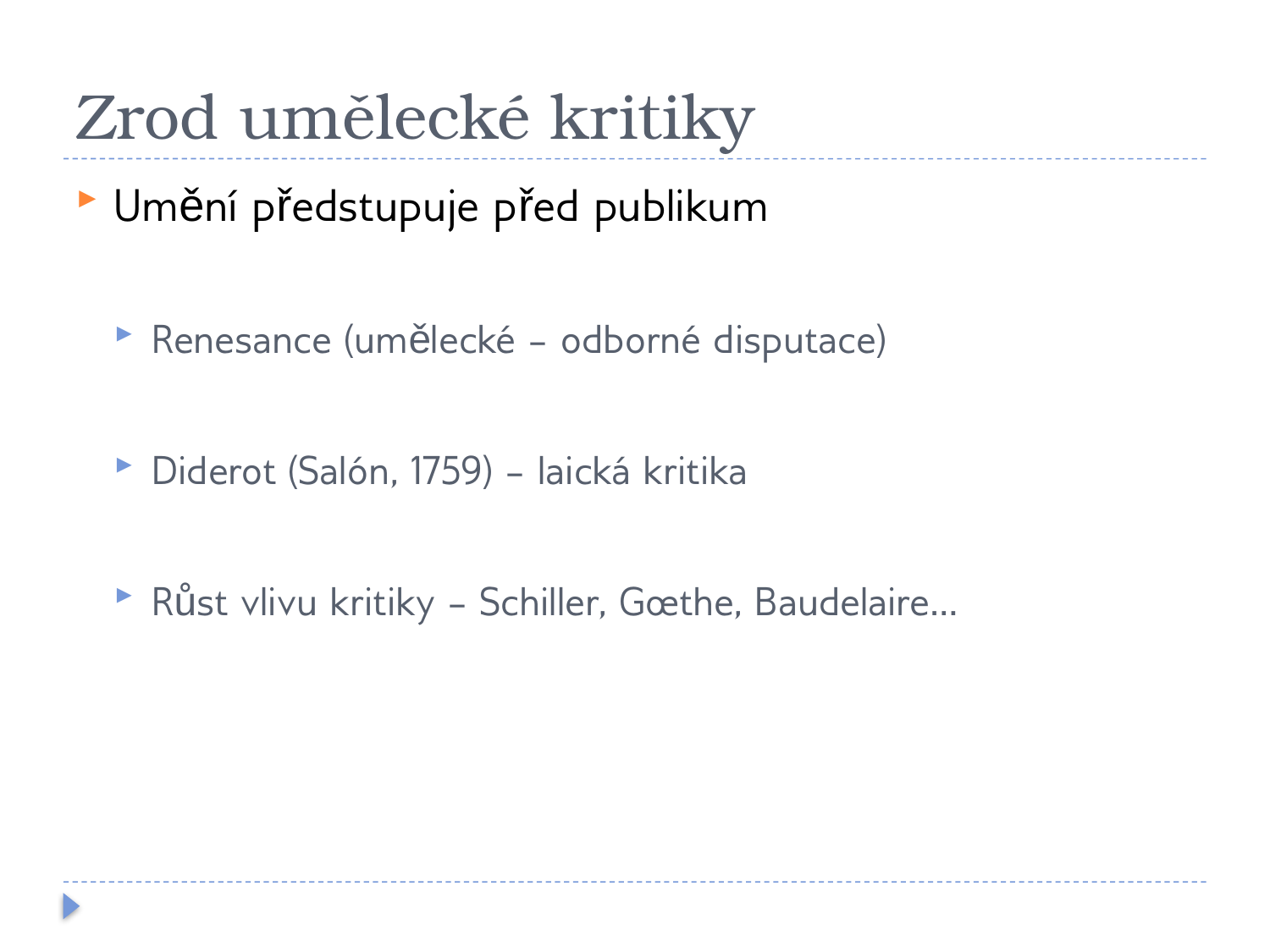

# Zrod umělecké kritiky
Umění předstupuje před publikum

Renesance (umělecké – odborné disputace)

Diderot (Salón, 1759) – laická kritika

Růst vlivu kritiky – Schiller, Goethe, Baudelaire…